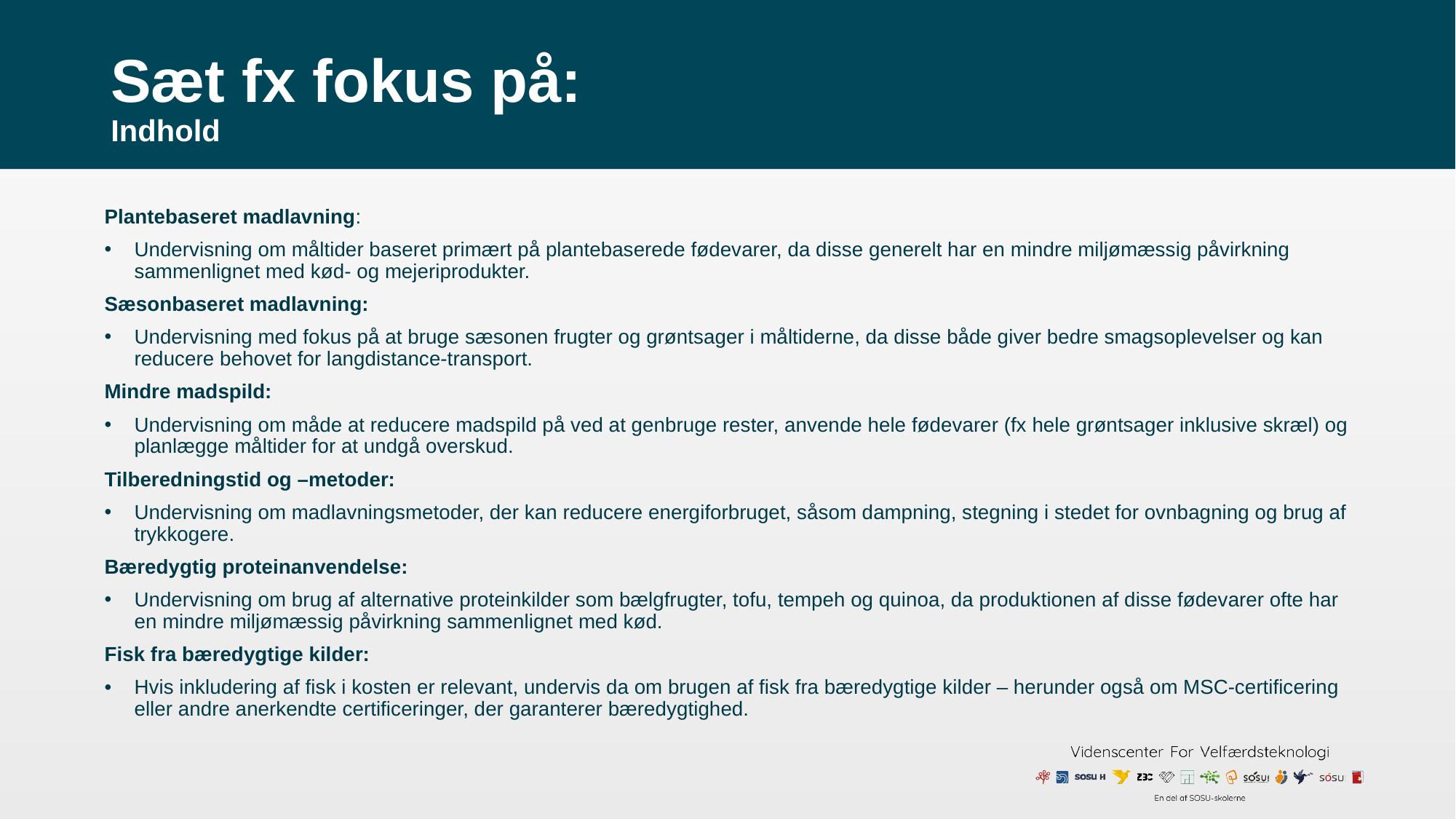

# Sæt fx fokus på: Indhold
Plantebaseret madlavning:
Undervisning om måltider baseret primært på plantebaserede fødevarer, da disse generelt har en mindre miljømæssig påvirkning sammenlignet med kød- og mejeriprodukter.
Sæsonbaseret madlavning:
Undervisning med fokus på at bruge sæsonen frugter og grøntsager i måltiderne, da disse både giver bedre smagsoplevelser og kan reducere behovet for langdistance-transport.
Mindre madspild:
Undervisning om måde at reducere madspild på ved at genbruge rester, anvende hele fødevarer (fx hele grøntsager inklusive skræl) og planlægge måltider for at undgå overskud.
Tilberedningstid og –metoder:
Undervisning om madlavningsmetoder, der kan reducere energiforbruget, såsom dampning, stegning i stedet for ovnbagning og brug af trykkogere.
Bæredygtig proteinanvendelse:
Undervisning om brug af alternative proteinkilder som bælgfrugter, tofu, tempeh og quinoa, da produktionen af disse fødevarer ofte har en mindre miljømæssig påvirkning sammenlignet med kød.
Fisk fra bæredygtige kilder:
Hvis inkludering af fisk i kosten er relevant, undervis da om brugen af fisk fra bæredygtige kilder – herunder også om MSC-certificering eller andre anerkendte certificeringer, der garanterer bæredygtighed.